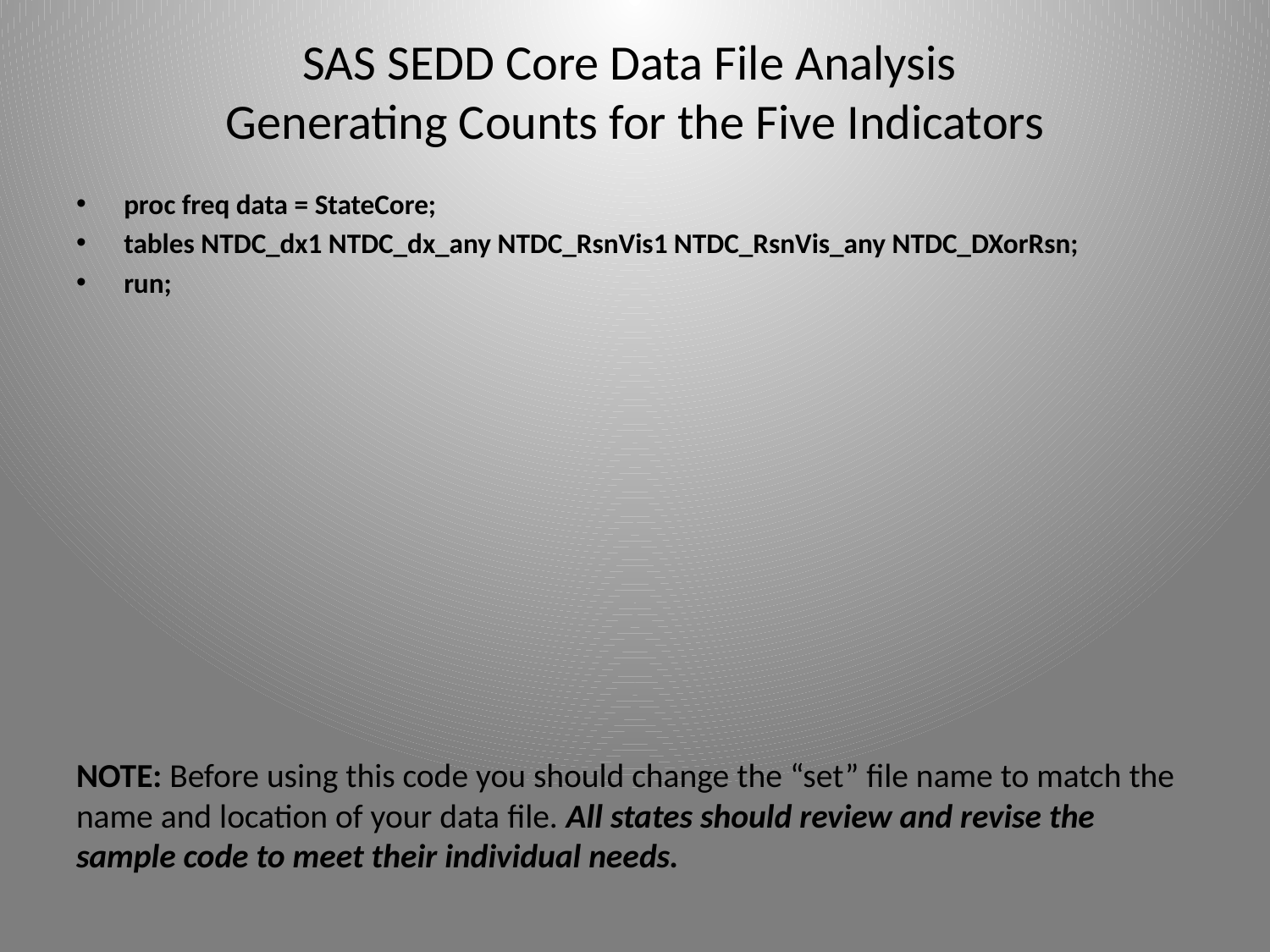

# SAS SEDD Core Data File Analysis Generating Counts for the Five Indicators
proc freq data = StateCore;
tables NTDC_dx1 NTDC_dx_any NTDC_RsnVis1 NTDC_RsnVis_any NTDC_DXorRsn;
run;

NOTE: Before using this code you should change the “set” file name to match the name and location of your data file. All states should review and revise the sample code to meet their individual needs.